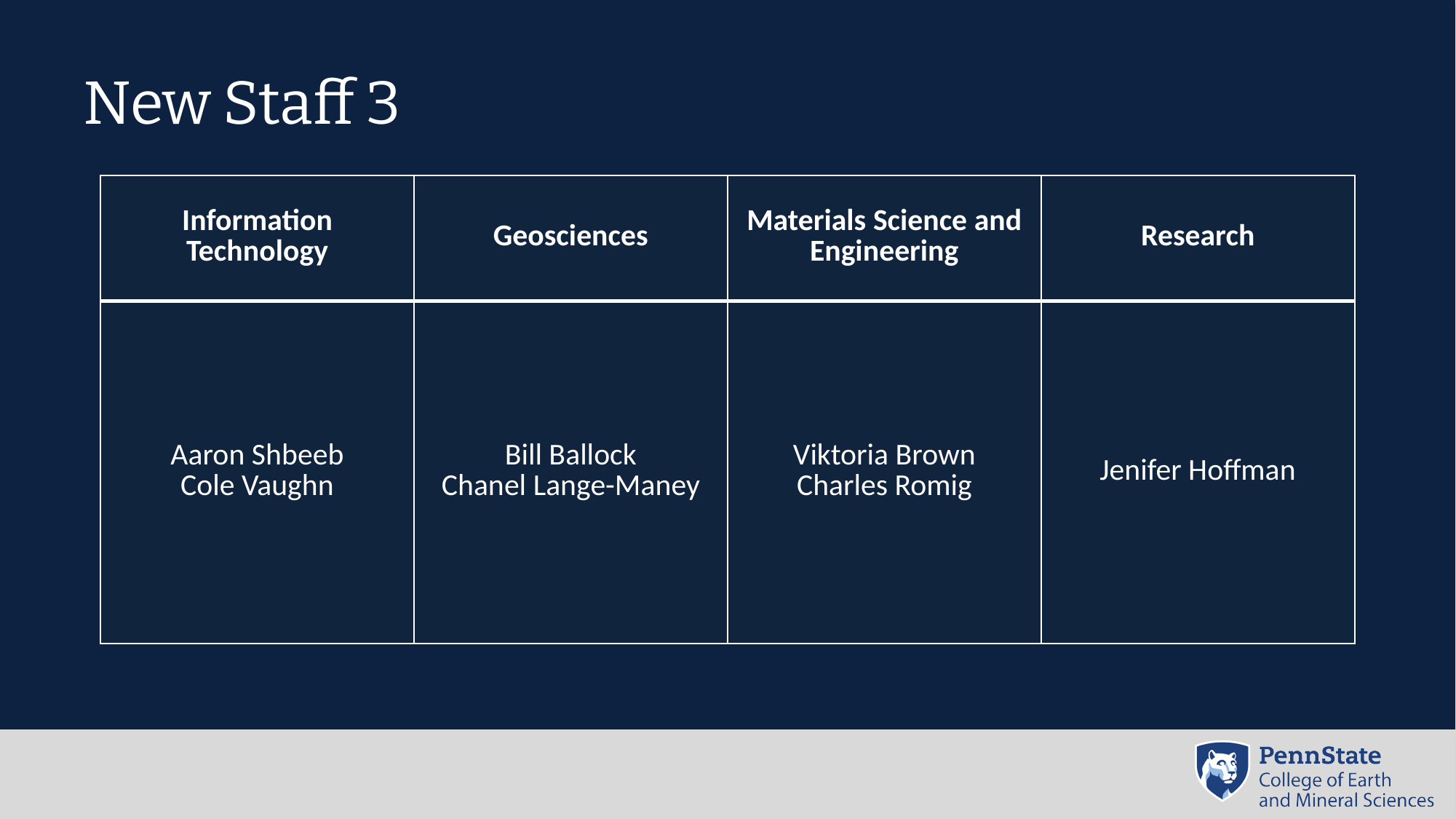

# New Staff 3
| Information Technology | Geosciences | Materials Science and Engineering | Research |
| --- | --- | --- | --- |
| Aaron Shbeeb Cole Vaughn | Bill Ballock Chanel Lange-Maney | Viktoria Brown Charles Romig | Jenifer Hoffman |